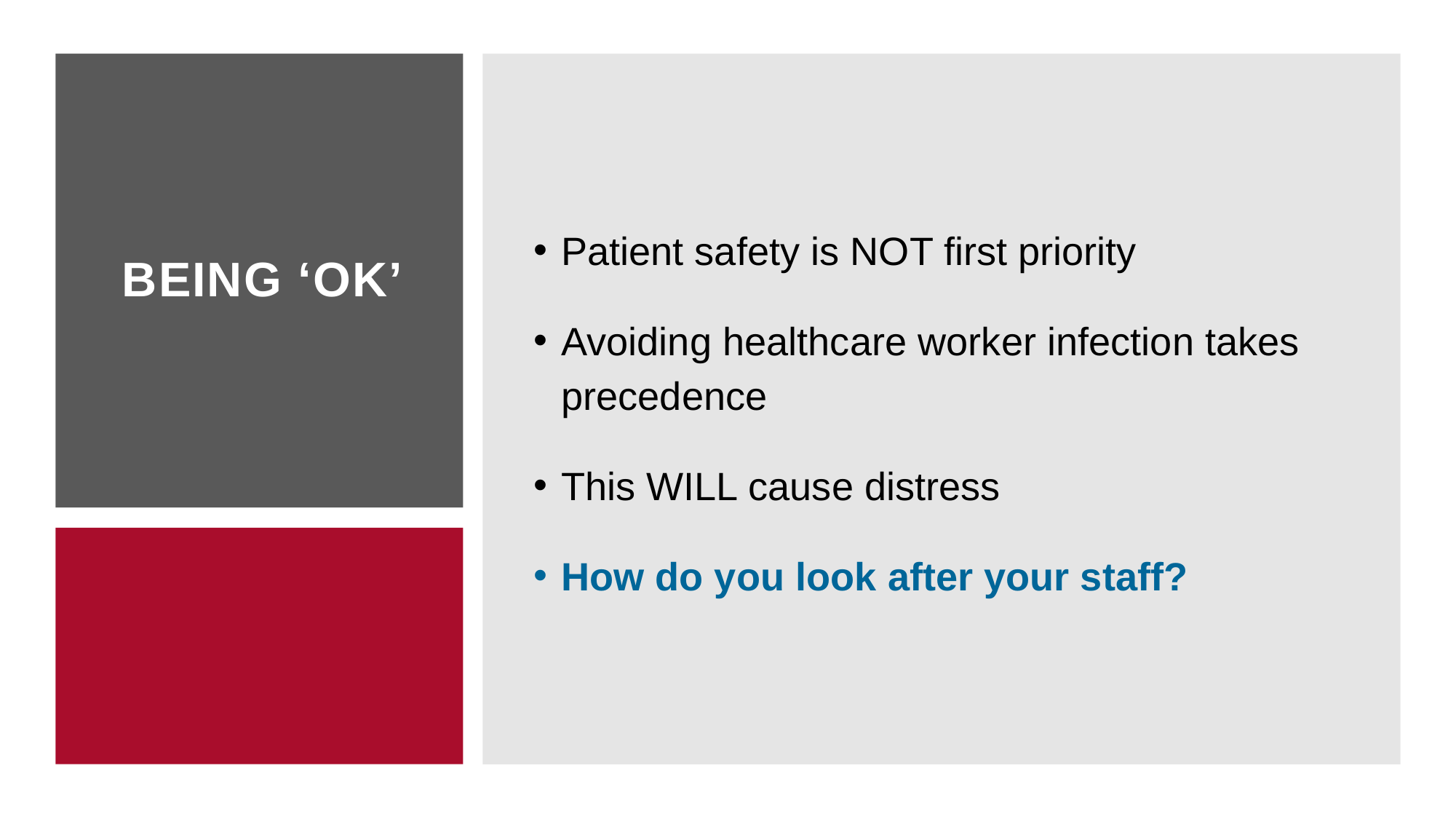

Patient safety is NOT first priority
Avoiding healthcare worker infection takes precedence
This WILL cause distress
How do you look after your staff?
# BEING ‘OK’